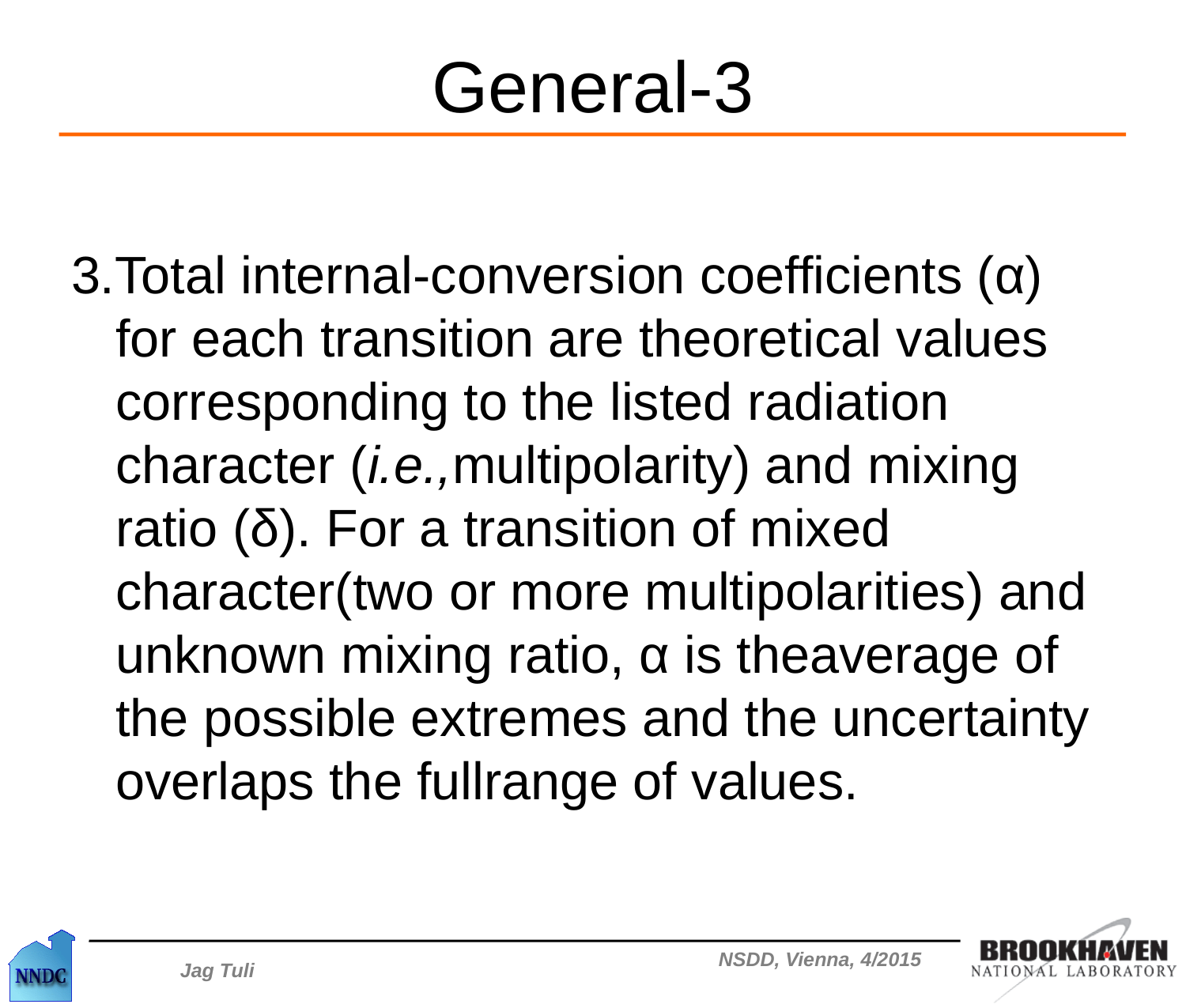

# General-3
3.Total internal-conversion coefficients (α) for each transition are theoretical values corresponding to the listed radiation character (i.e.,multipolarity) and mixing ratio (δ). For a transition of mixed character(two or more multipolarities) and unknown mixing ratio, α is theaverage of the possible extremes and the uncertainty overlaps the fullrange of values.